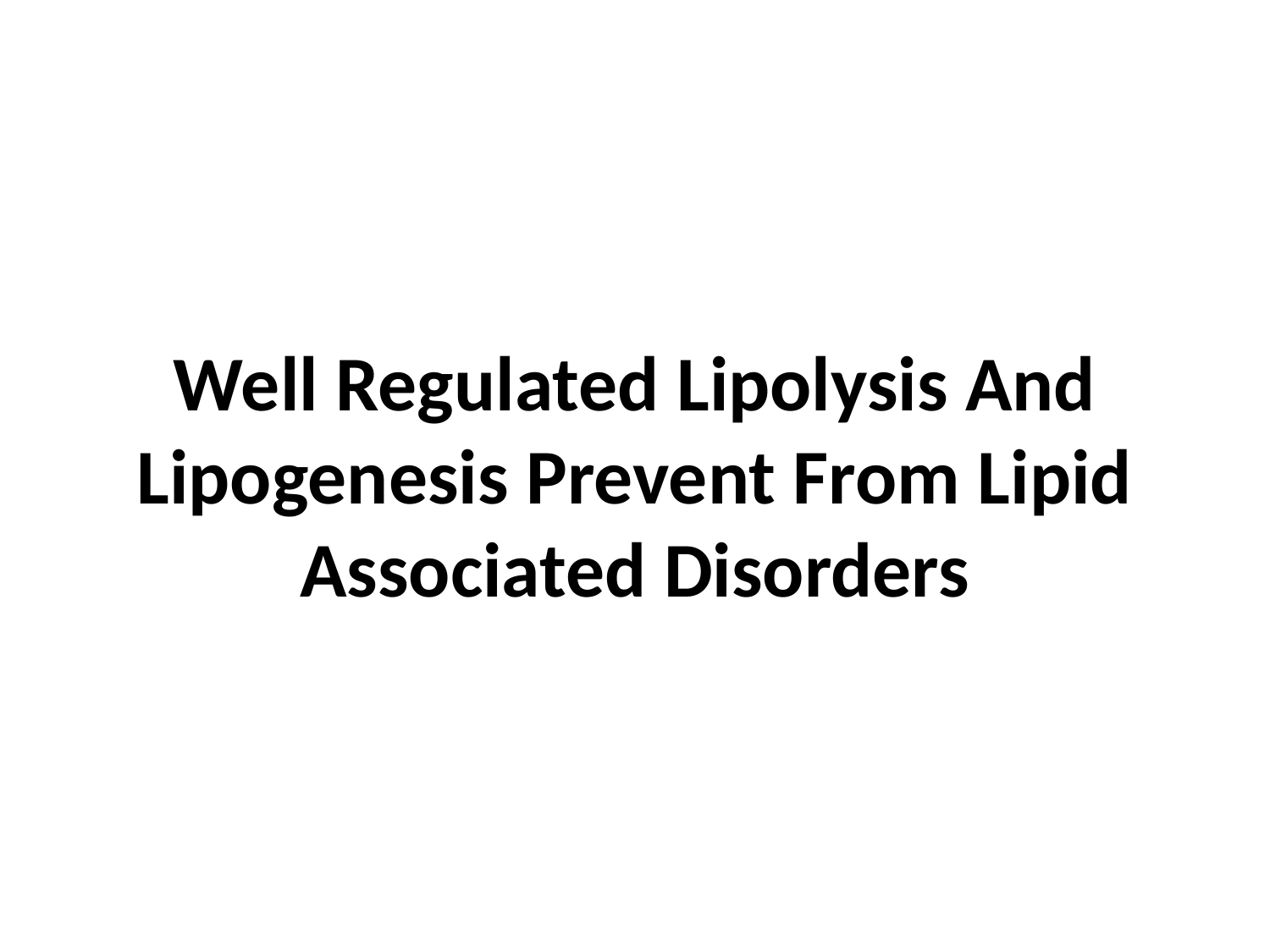

# Well Regulated Lipolysis And Lipogenesis Prevent From Lipid Associated Disorders